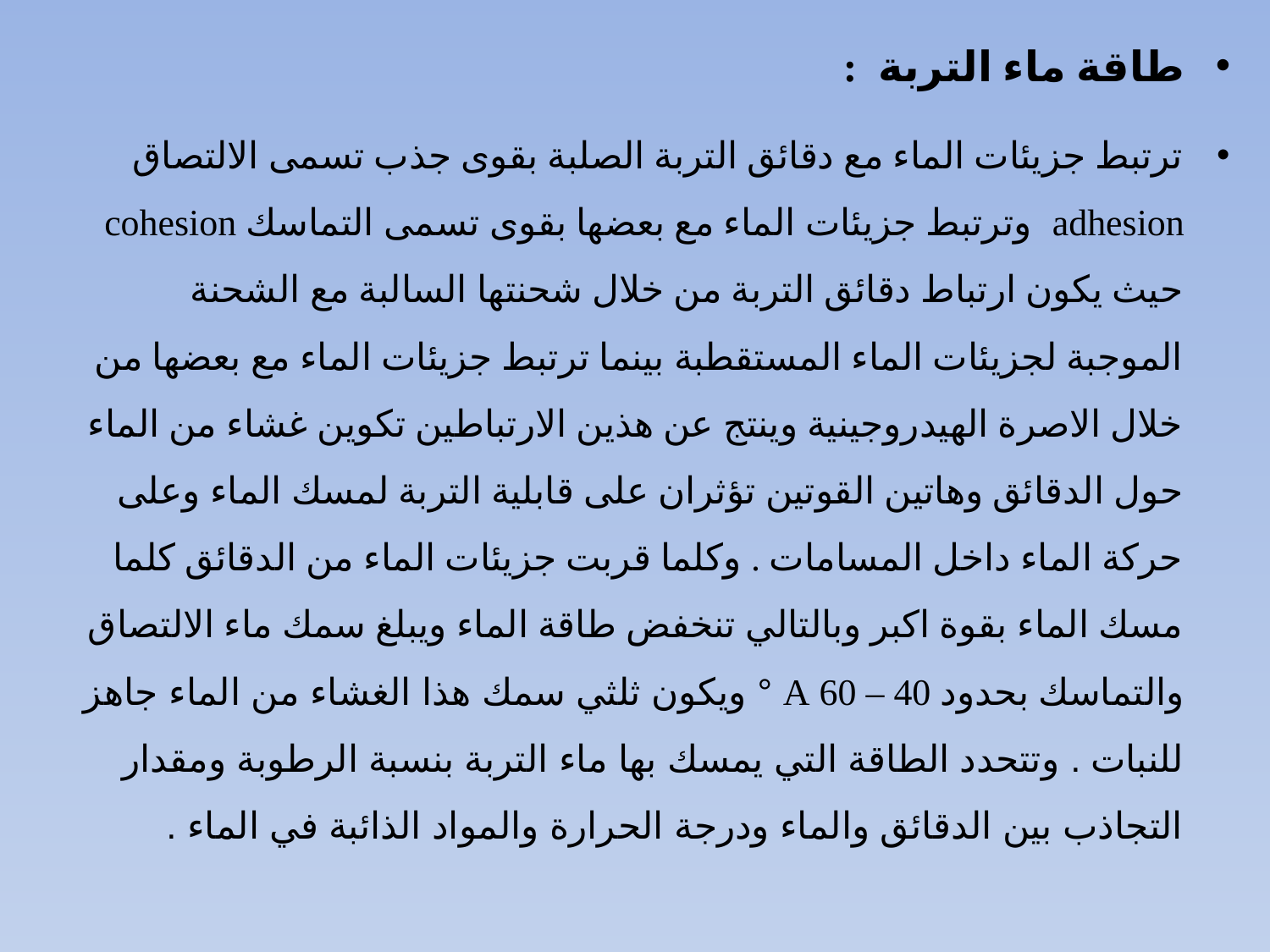

طاقة ماء التربة  :
ترتبط جزيئات الماء مع دقائق التربة الصلبة بقوى جذب تسمى الالتصاق adhesion  وترتبط جزيئات الماء مع بعضها بقوى تسمى التماسك cohesion  حيث يكون ارتباط دقائق التربة من خلال شحنتها السالبة مع الشحنة الموجبة لجزيئات الماء المستقطبة بينما ترتبط جزيئات الماء مع بعضها من خلال الاصرة الهيدروجينية وينتج عن هذين الارتباطين تكوين غشاء من الماء حول الدقائق وهاتين القوتين تؤثران على قابلية التربة لمسك الماء وعلى حركة الماء داخل المسامات . وكلما قربت جزيئات الماء من الدقائق كلما مسك الماء بقوة اكبر وبالتالي تنخفض طاقة الماء ويبلغ سمك ماء الالتصاق والتماسك بحدود 40 – 60 A ° ويكون ثلثي سمك هذا الغشاء من الماء جاهز للنبات . وتتحدد الطاقة التي يمسك بها ماء التربة بنسبة الرطوبة ومقدار التجاذب بين الدقائق والماء ودرجة الحرارة والمواد الذائبة في الماء .

#